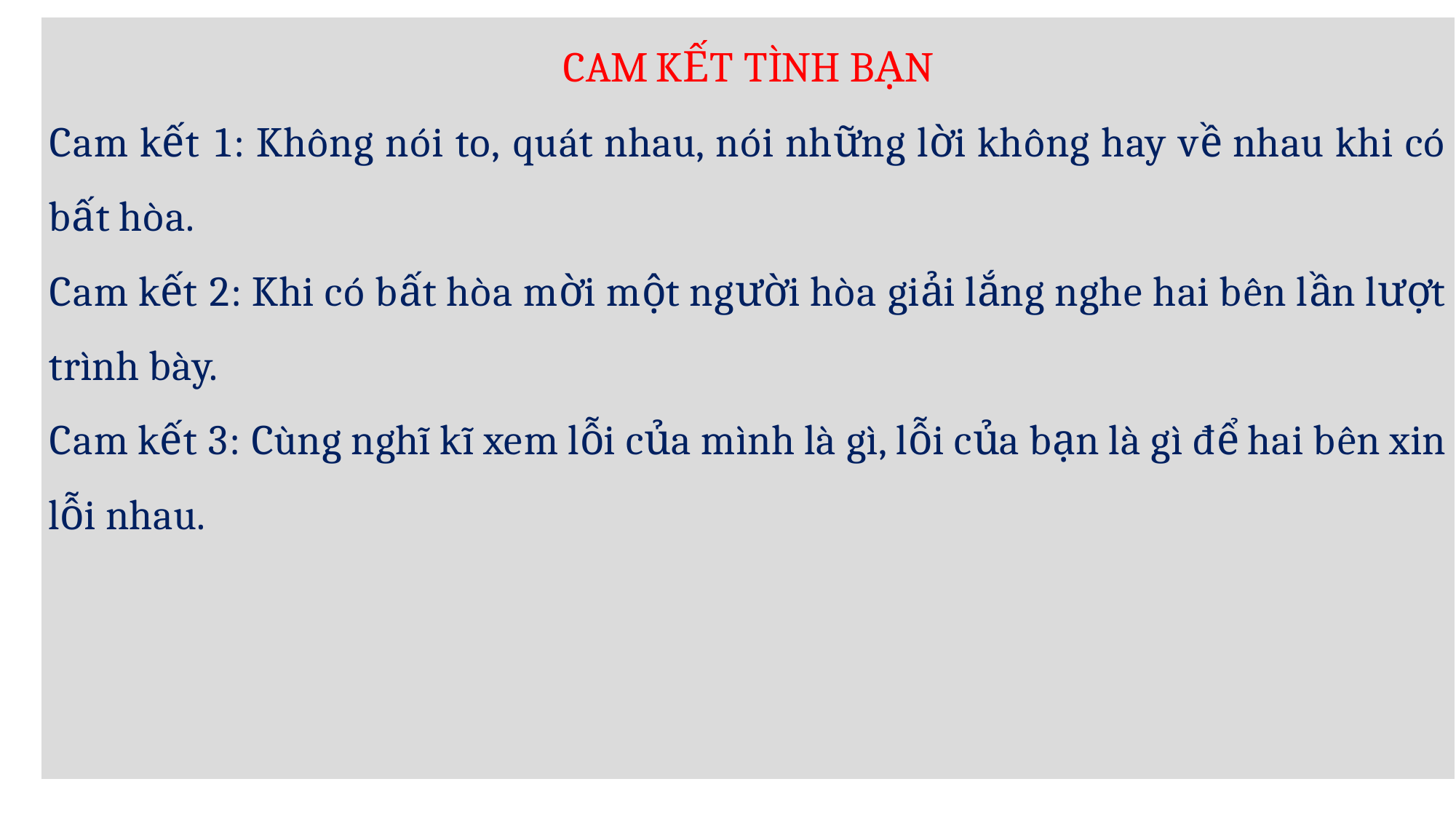

| CAM KẾT TÌNH BẠN Cam kết 1: Không nói to, quát nhau, nói những lời không hay về nhau khi có bất hòa. Cam kết 2: Khi có bất hòa mời một người hòa giải lắng nghe hai bên lần lượt trình bày. Cam kết 3: Cùng nghĩ kĩ xem lỗi của mình là gì, lỗi của bạn là gì để hai bên xin lỗi nhau. |
| --- |